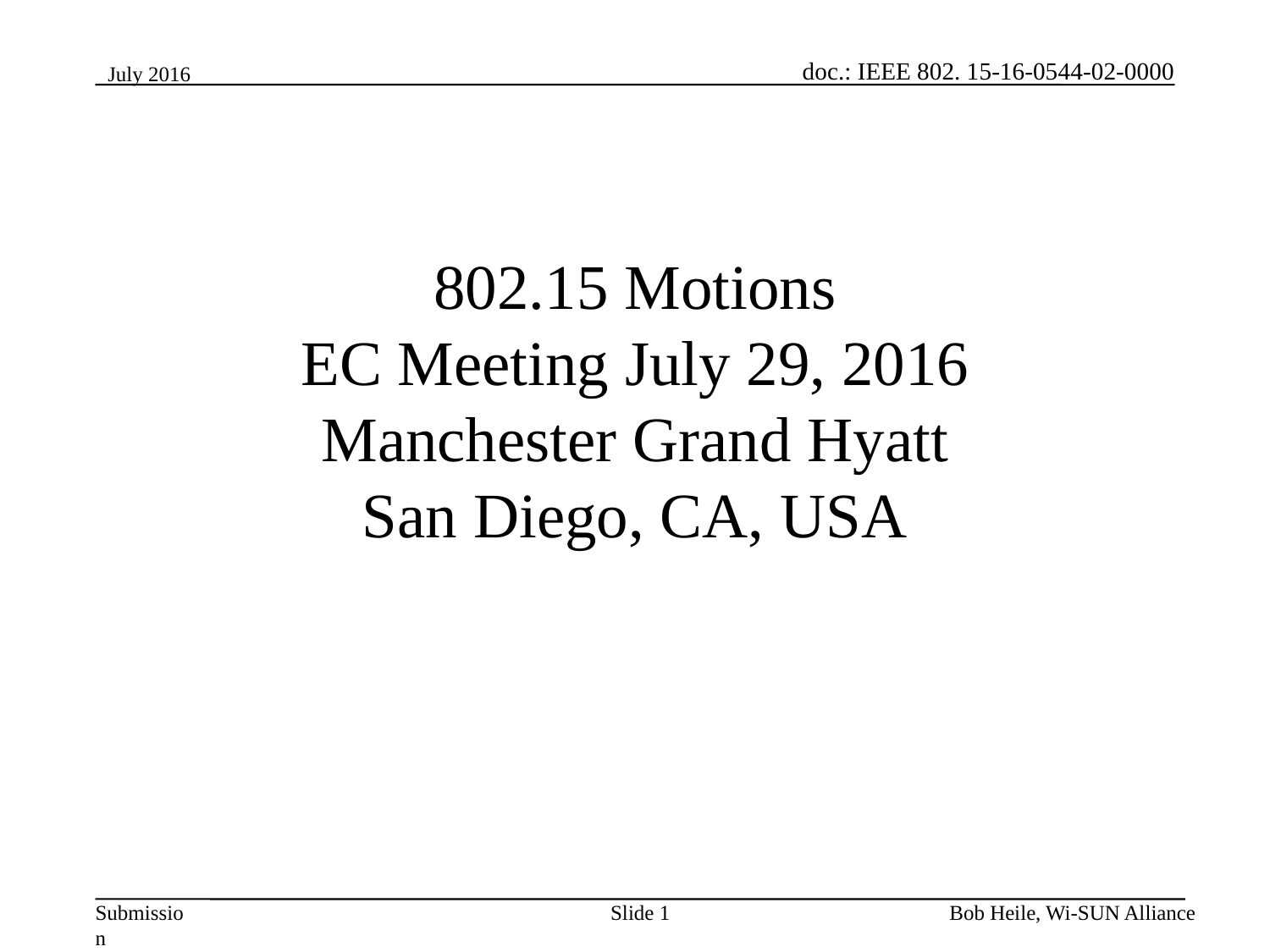

July 2016
# 802.15 Motions EC Meeting July 29, 2016 Manchester Grand Hyatt San Diego, CA, USA
Slide 1
Bob Heile, Wi-SUN Alliance